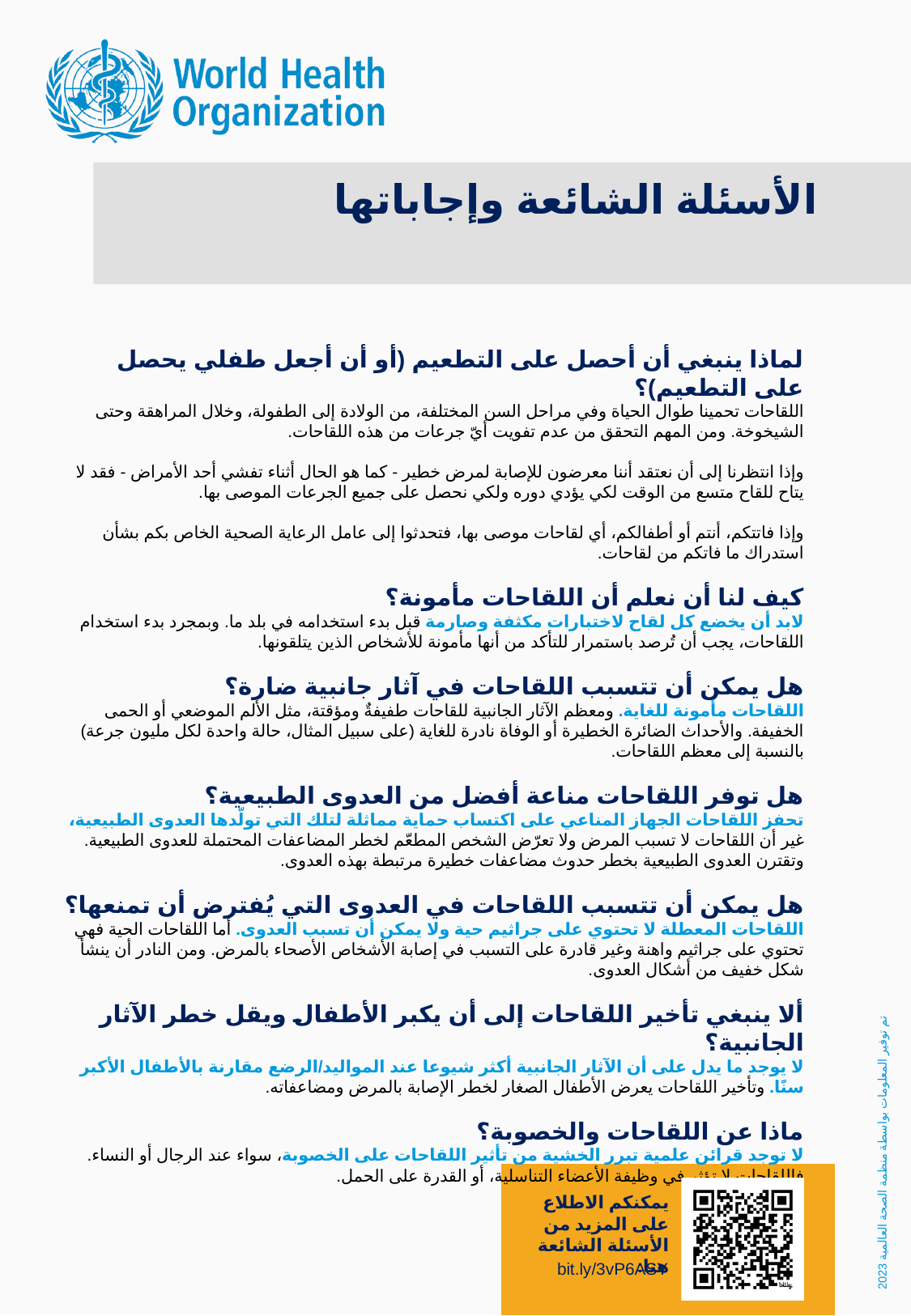

الأسئلة الشائعة وإجاباتها
لماذا ينبغي أن أحصل على التطعيم (أو أن أجعل طفلي يحصل على التطعيم)؟
اللقاحات تحمينا طوال الحياة وفي مراحل السن المختلفة، من الولادة إلى الطفولة، وخلال المراهقة وحتى الشيخوخة. ومن المهم التحقق من عدم تفويت أيّ جرعات من هذه اللقاحات.

وإذا انتظرنا إلى أن نعتقد أننا معرضون للإصابة لمرض خطير - كما هو الحال أثناء تفشي أحد الأمراض - فقد لا يتاح للقاح متسع من الوقت لكي يؤدي دوره ولكي نحصل على جميع الجرعات الموصى بها.

وإذا فاتتكم، أنتم أو أطفالكم، أي لقاحات موصى بها، فتحدثوا إلى عامل الرعاية الصحية الخاص بكم بشأن استدراك ما فاتكم من لقاحات.

كيف لنا أن نعلم أن اللقاحات مأمونة؟
لابد أن يخضع كل لقاح لاختبارات مكثفة وصارمة قبل بدء استخدامه في بلد ما. وبمجرد بدء استخدام اللقاحات، يجب أن تُرصد باستمرار للتأكد من أنها مأمونة للأشخاص الذين يتلقونها.

هل يمكن أن تتسبب اللقاحات في آثار جانبية ضارة؟
اللقاحات مأمونة للغاية. ومعظم الآثار الجانبية للقاحات طفيفةٌ ومؤقتة، مثل الألم الموضعي أو الحمى الخفيفة. والأحداث الضائرة الخطيرة أو الوفاة نادرة للغاية (على سبيل المثال، حالة واحدة لكل مليون جرعة) بالنسبة إلى معظم اللقاحات.

هل توفر اللقاحات مناعة أفضل من العدوى الطبيعية؟
تحفز اللقاحات الجهاز المناعي على اكتساب حماية مماثلة لتلك التي تولّدها العدوى الطبيعية، غير أن اللقاحات لا تسبب المرض ولا تعرّض الشخص المطعّم لخطر المضاعفات المحتملة للعدوى الطبيعية. وتقترن العدوى الطبيعية بخطر حدوث مضاعفات خطيرة مرتبطة بهذه العدوى.

هل يمكن أن تتسبب اللقاحات في العدوى التي يُفترض أن تمنعها؟
اللقاحات المعطلة لا تحتوي على جراثيم حية ولا يمكن أن تسبب العدوى. أما اللقاحات الحية فهي تحتوي على جراثيم واهنة وغير قادرة على التسبب في إصابة الأشخاص الأصحاء بالمرض. ومن النادر أن ينشأ شكل خفيف من أشكال العدوى.

ألا ينبغي تأخير اللقاحات إلى أن يكبر الأطفال ويقل خطر الآثار الجانبية؟
لا يوجد ما يدل على أن الآثار الجانبية أكثر شيوعا عند المواليد/الرضع مقارنة بالأطفال الأكبر سنًا. وتأخير اللقاحات يعرض الأطفال الصغار لخطر الإصابة بالمرض ومضاعفاته.

ماذا عن اللقاحات والخصوبة؟
لا توجد قرائن علمية تبرر الخشية من تأثير اللقاحات على الخصوبة، سواء عند الرجال أو النساء. فاللقاحات لا تؤثر في وظيفة الأعضاء التناسلية، أو القدرة على الحمل.
تم توفير المعلومات بواسطة منظمة الصحة العالمية 2023

يمكنكم الاطلاع على المزيد من الأسئلة الشائعة هنا:
bit.ly/3vP6ASY